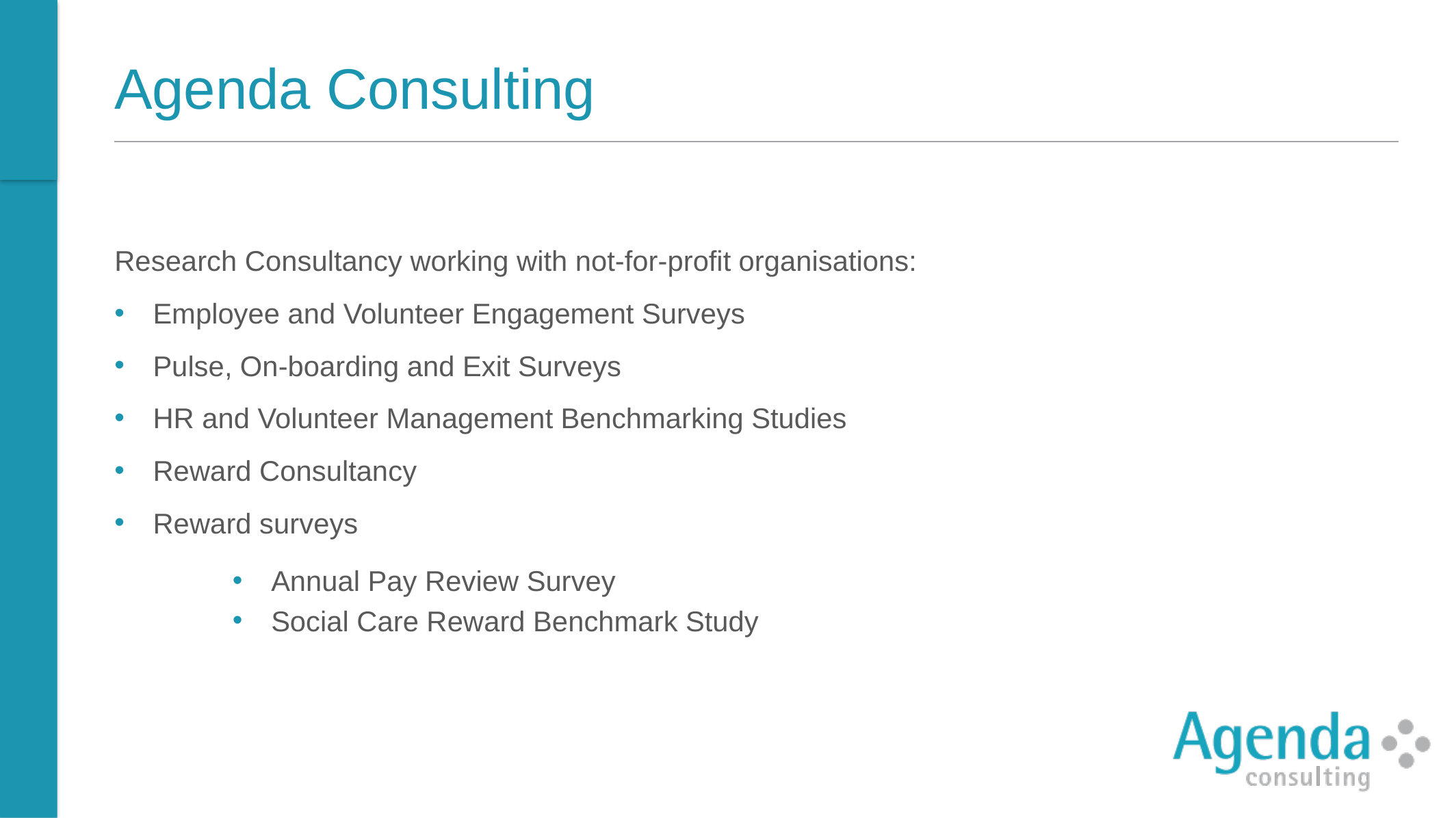

Agenda Consulting
Research Consultancy working with not-for-profit organisations:
Employee and Volunteer Engagement Surveys
Pulse, On-boarding and Exit Surveys
HR and Volunteer Management Benchmarking Studies
Reward Consultancy
Reward surveys
Annual Pay Review Survey
Social Care Reward Benchmark Study